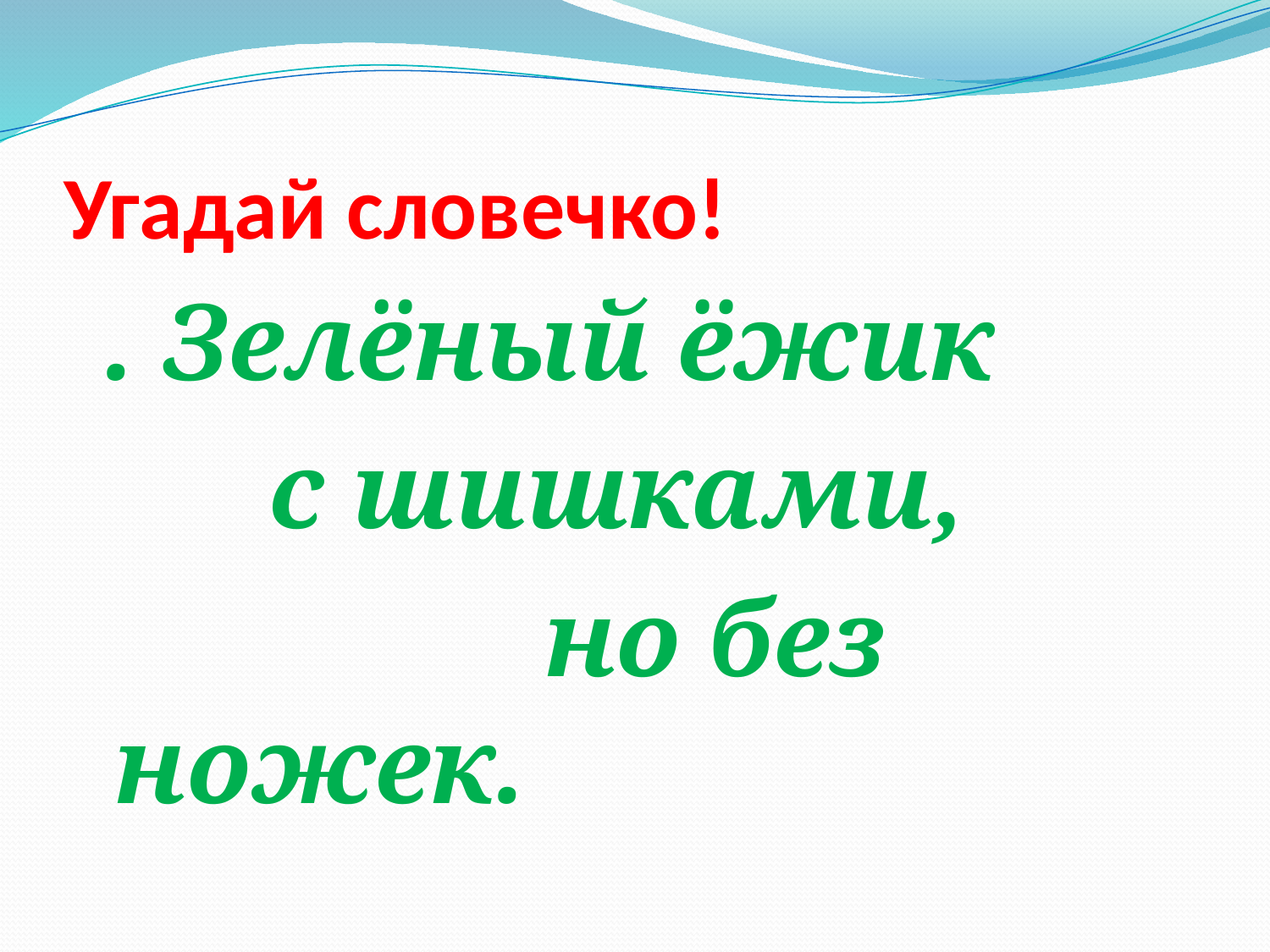

# Угадай словечко!
 . Зелёный ёжик
       с шишками,
                 но без ножек.